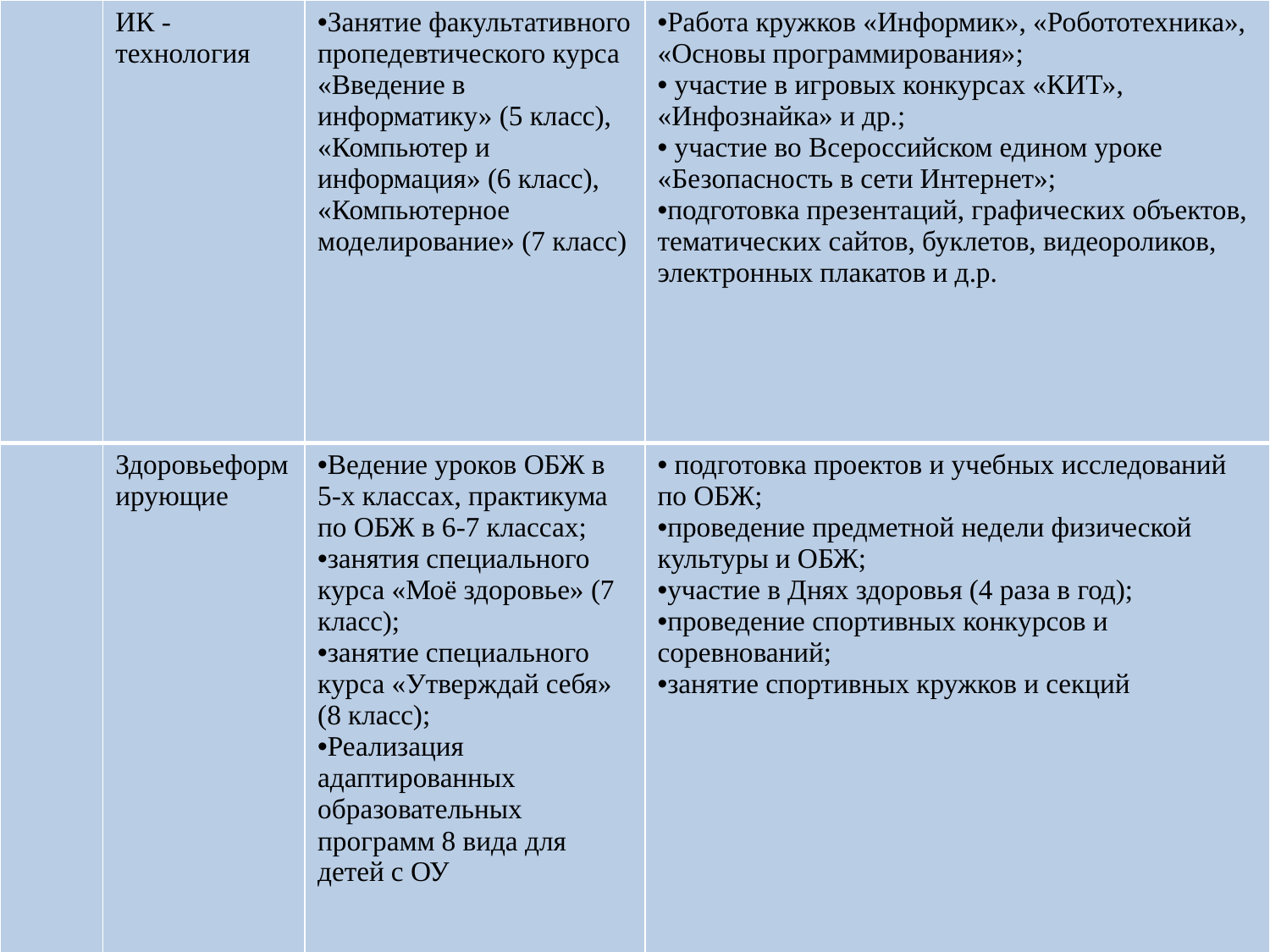

|  | ИК - технология | Занятие факультативного пропедевтического курса «Введение в информатику» (5 класс), «Компьютер и информация» (6 класс), «Компьютерное моделирование» (7 класс) | Работа кружков «Информик», «Робототехника», «Основы программирования»; участие в игровых конкурсах «КИТ», «Инфознайка» и др.; участие во Всероссийском едином уроке «Безопасность в сети Интернет»; подготовка презентаций, графических объектов, тематических сайтов, буклетов, видеороликов, электронных плакатов и д.р. |
| --- | --- | --- | --- |
|  | Здоровьеформирующие | Ведение уроков ОБЖ в 5-х классах, практикума по ОБЖ в 6-7 классах; занятия специального курса «Моё здоровье» (7 класс); занятие специального курса «Утверждай себя» (8 класс); Реализация адаптированных образовательных программ 8 вида для детей с ОУ | подготовка проектов и учебных исследований по ОБЖ; проведение предметной недели физической культуры и ОБЖ; участие в Днях здоровья (4 раза в год); проведение спортивных конкурсов и соревнований; занятие спортивных кружков и секций |

, как проектная, технология организации исследовательской деятельности